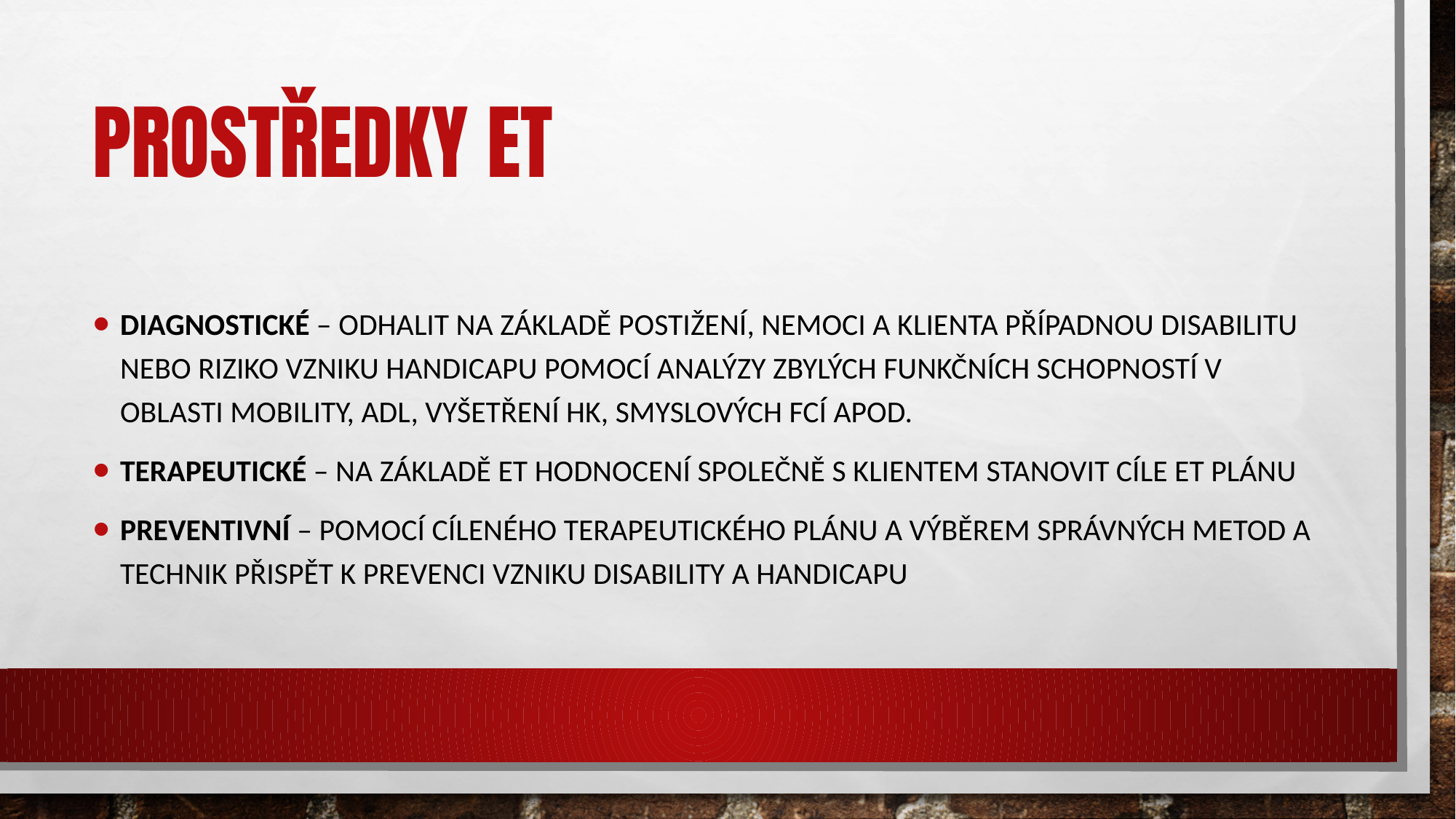

# Prostředky ET
Diagnostické – odhalit na základě postižení, nemoci a klienta případnou disabilitu nebo riziko vzniku handicapu pomocí analýzy zbylých funkčních schopností v oblasti mobility, ADL, vyšetření HK, smyslových fcí apod.
Terapeutické – na základě eT hodnocení společně s klientem stanovit cíle eT plánu
Preventivní – pomocí cíleného terapeutického plánu a výběrem správných metod a technik přispět k prevenci vzniku disability a handicapu